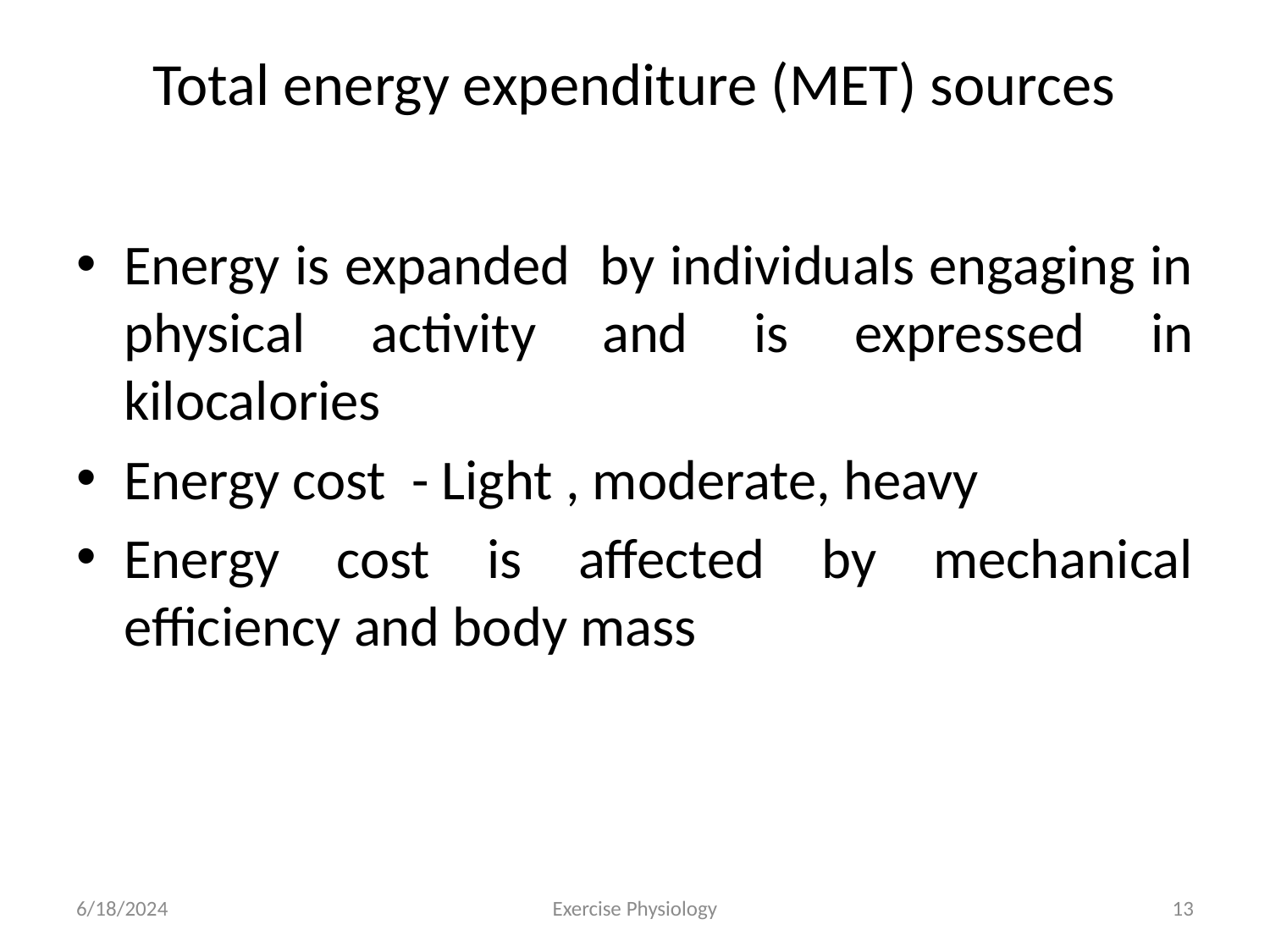

# Total energy expenditure (MET) sources
Energy is expanded  by individuals engaging in physical activity and is expressed in kilocalories
Energy cost  - Light , moderate, heavy
Energy cost is affected by mechanical efficiency and body mass

6/18/2024
Exercise Physiology
13